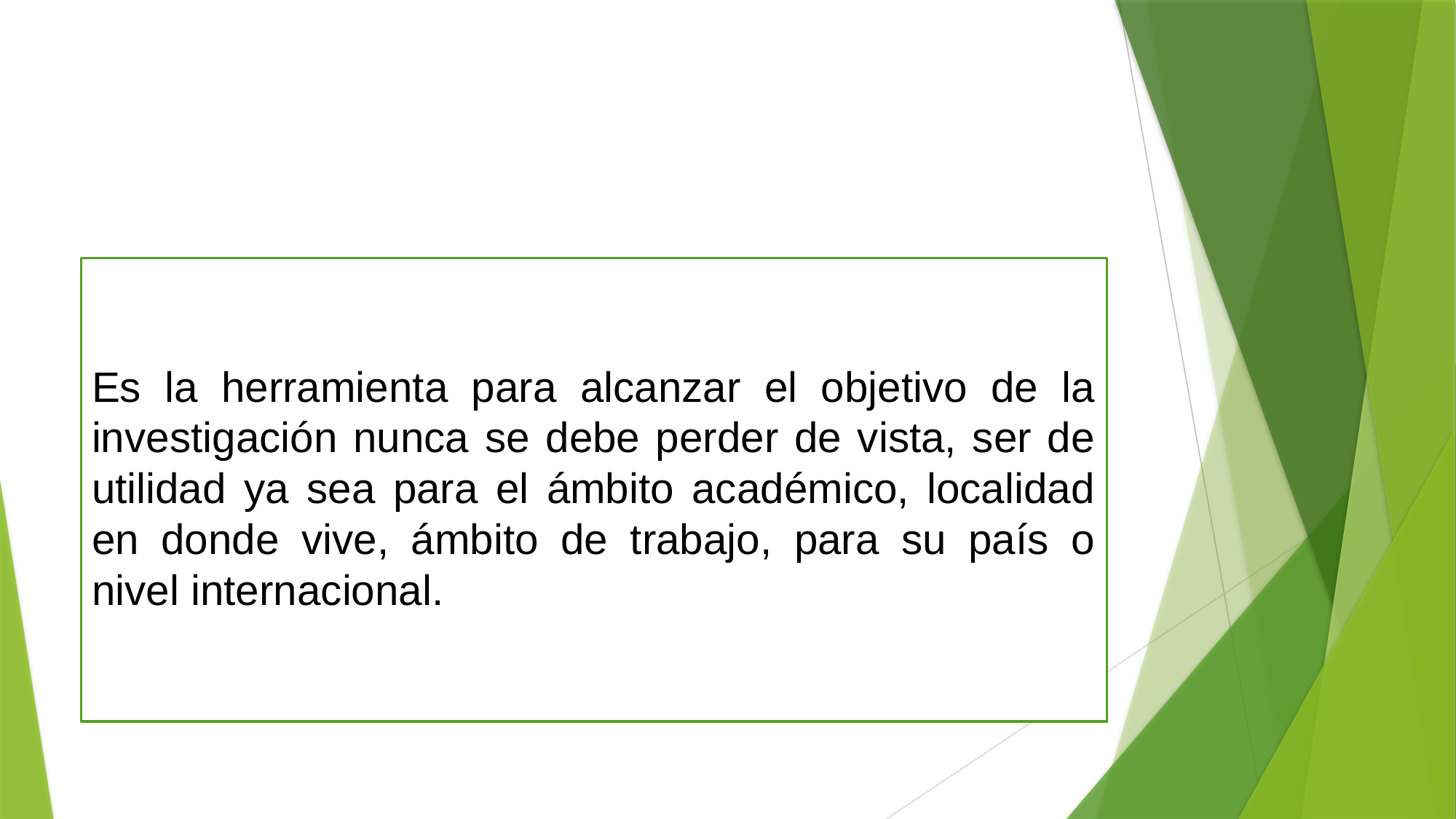

Es la herramienta para alcanzar el objetivo de la investigación nunca se debe perder de vista, ser de utilidad ya sea para el ámbito académico, localidad en donde vive, ámbito de trabajo, para su país o nivel internacional.